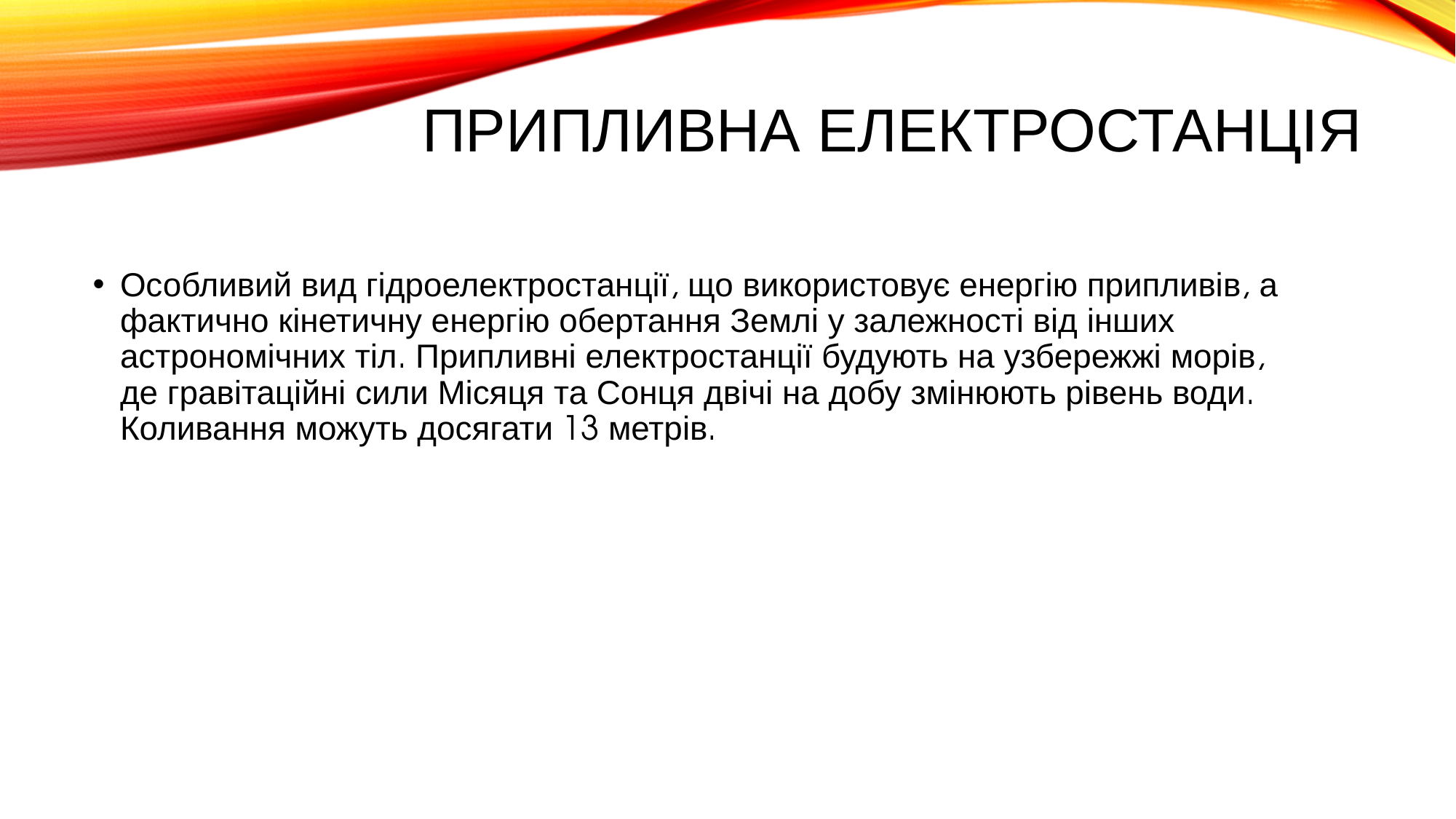

# Припливна електростанція
Особливий вид гідроелектростанції, що використовує енергію припливів, а фактично кінетичну енергію обертання Землі у залежності від інших астрономічних тіл. Припливні електростанції будують на узбережжі морів, де гравітаційні сили Місяця та Сонця двічі на добу змінюють рівень води. Коливання можуть досягати 13 метрів.